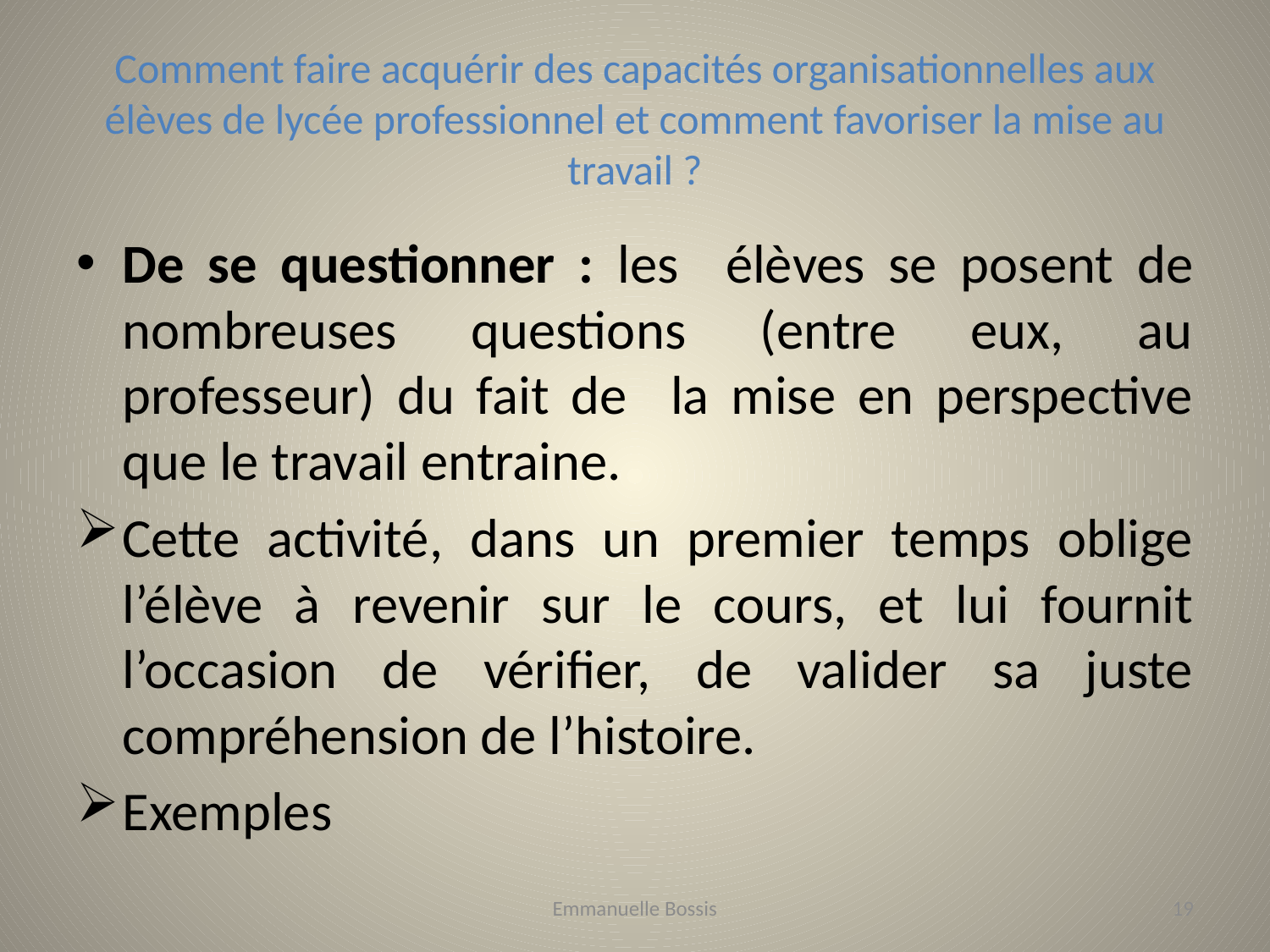

# Comment faire acquérir des capacités organisationnelles aux élèves de lycée professionnel et comment favoriser la mise au travail ?
De se questionner : les  élèves se posent de nombreuses questions (entre eux, au professeur) du fait de  la mise en perspective que le travail entraine.
Cette activité, dans un premier temps oblige l’élève à revenir sur le cours, et lui fournit l’occasion de vérifier, de valider sa juste compréhension de l’histoire.
Exemples

Emmanuelle Bossis
19